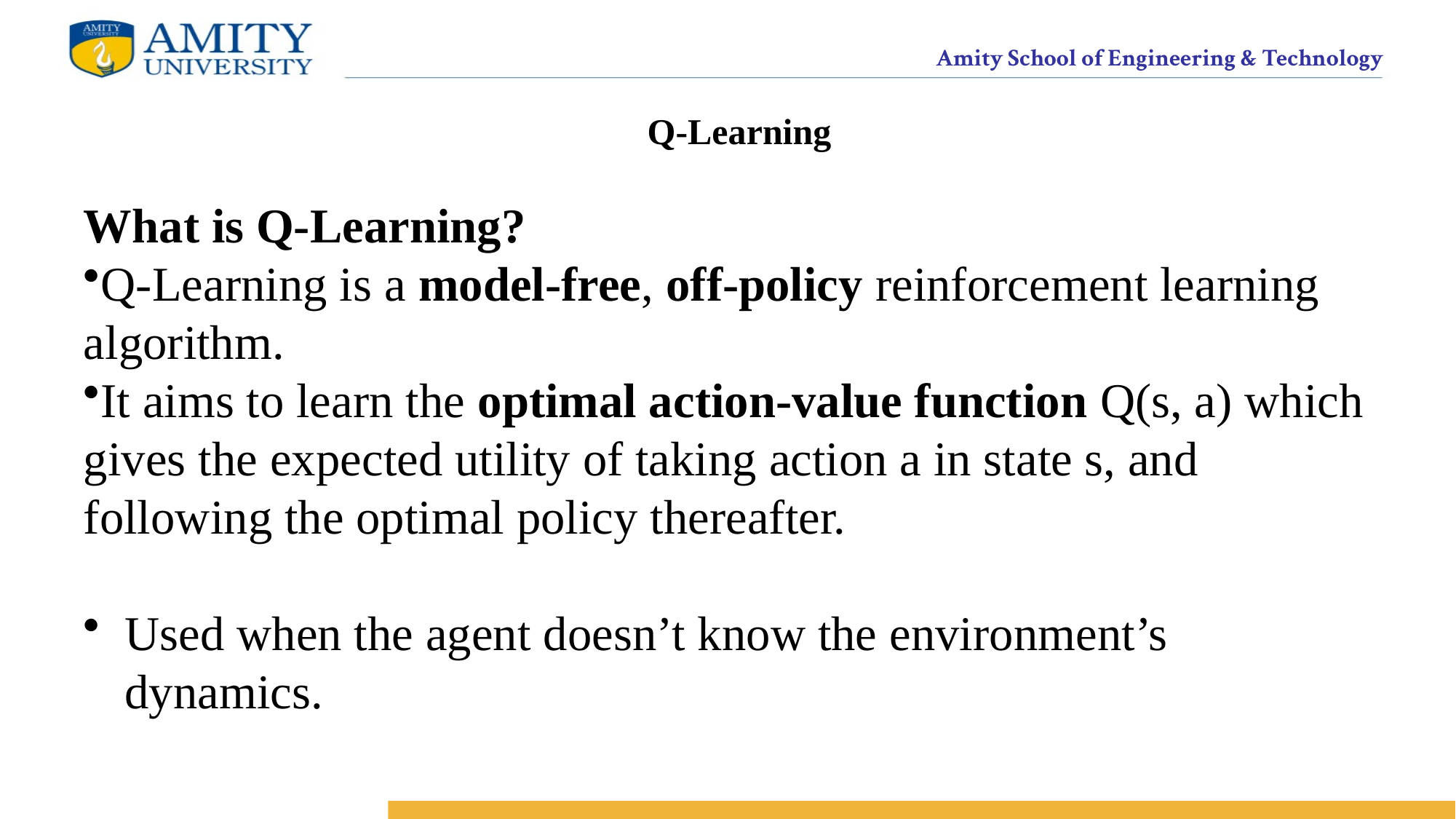

# Q-Learning
What is Q-Learning?
Q-Learning is a model-free, off-policy reinforcement learning algorithm.
It aims to learn the optimal action-value function Q(s, a) which gives the expected utility of taking action a in state s, and following the optimal policy thereafter.

Used when the agent doesn’t know the environment’s dynamics.